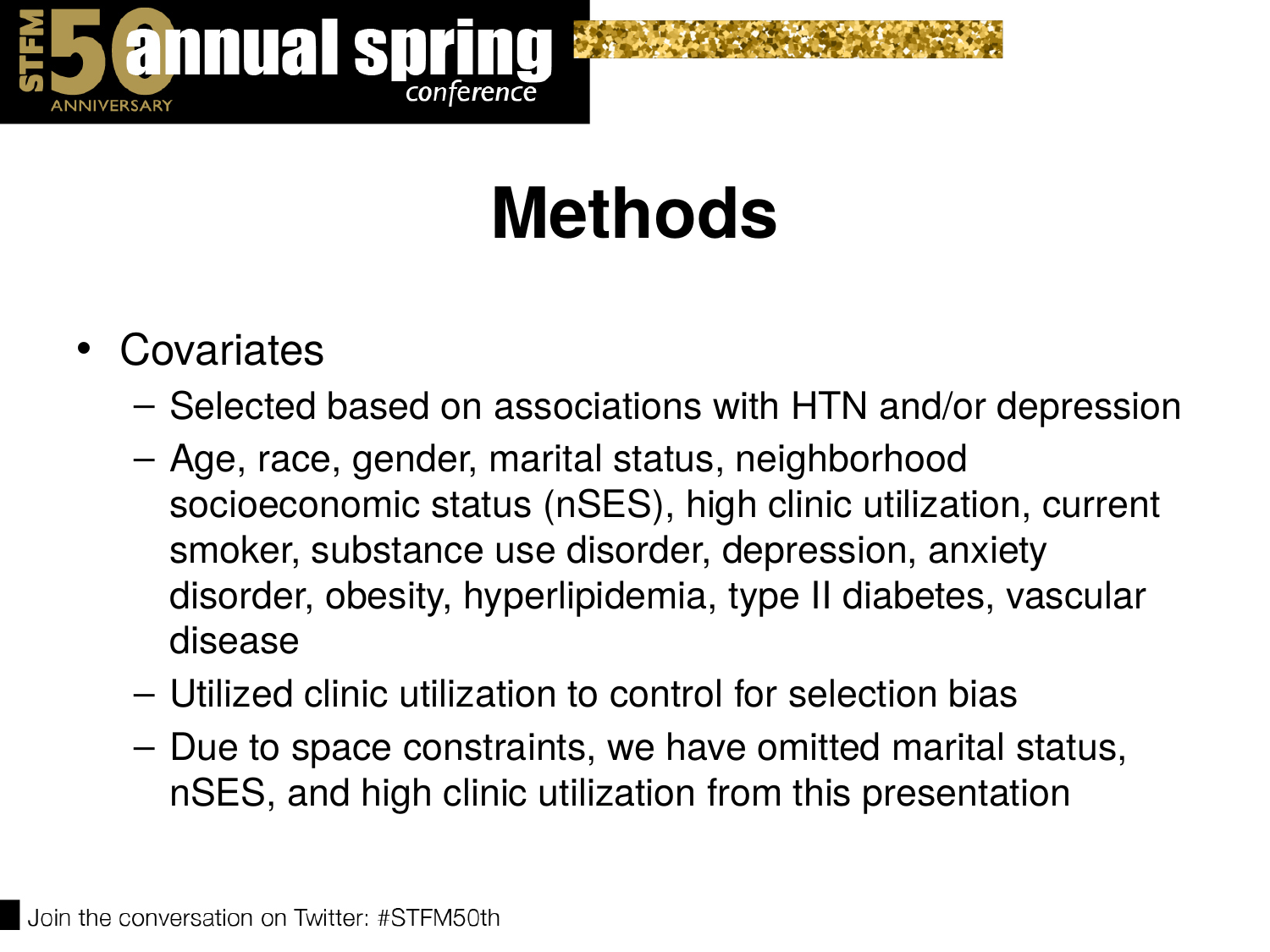

# Methods
Covariates
Selected based on associations with HTN and/or depression
Age, race, gender, marital status, neighborhood socioeconomic status (nSES), high clinic utilization, current smoker, substance use disorder, depression, anxiety disorder, obesity, hyperlipidemia, type II diabetes, vascular disease
Utilized clinic utilization to control for selection bias
Due to space constraints, we have omitted marital status, nSES, and high clinic utilization from this presentation